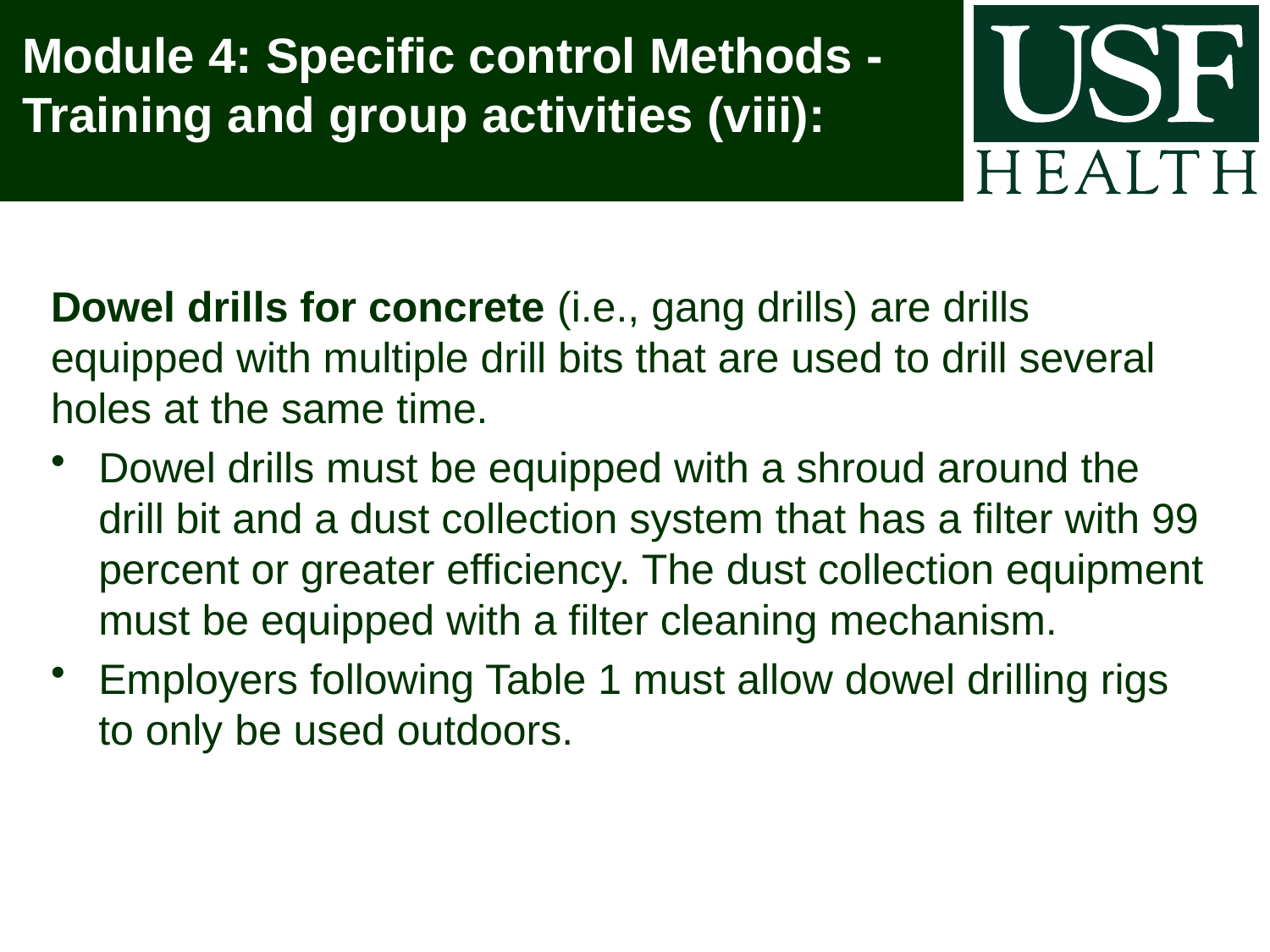

# Module 4: Specific control Methods - Training and group activities (viii):
Dowel drills for concrete (i.e., gang drills) are drills equipped with multiple drill bits that are used to drill several holes at the same time.
Dowel drills must be equipped with a shroud around the drill bit and a dust collection system that has a filter with 99 percent or greater efficiency. The dust collection equipment must be equipped with a filter cleaning mechanism.
Employers following Table 1 must allow dowel drilling rigs to only be used outdoors.